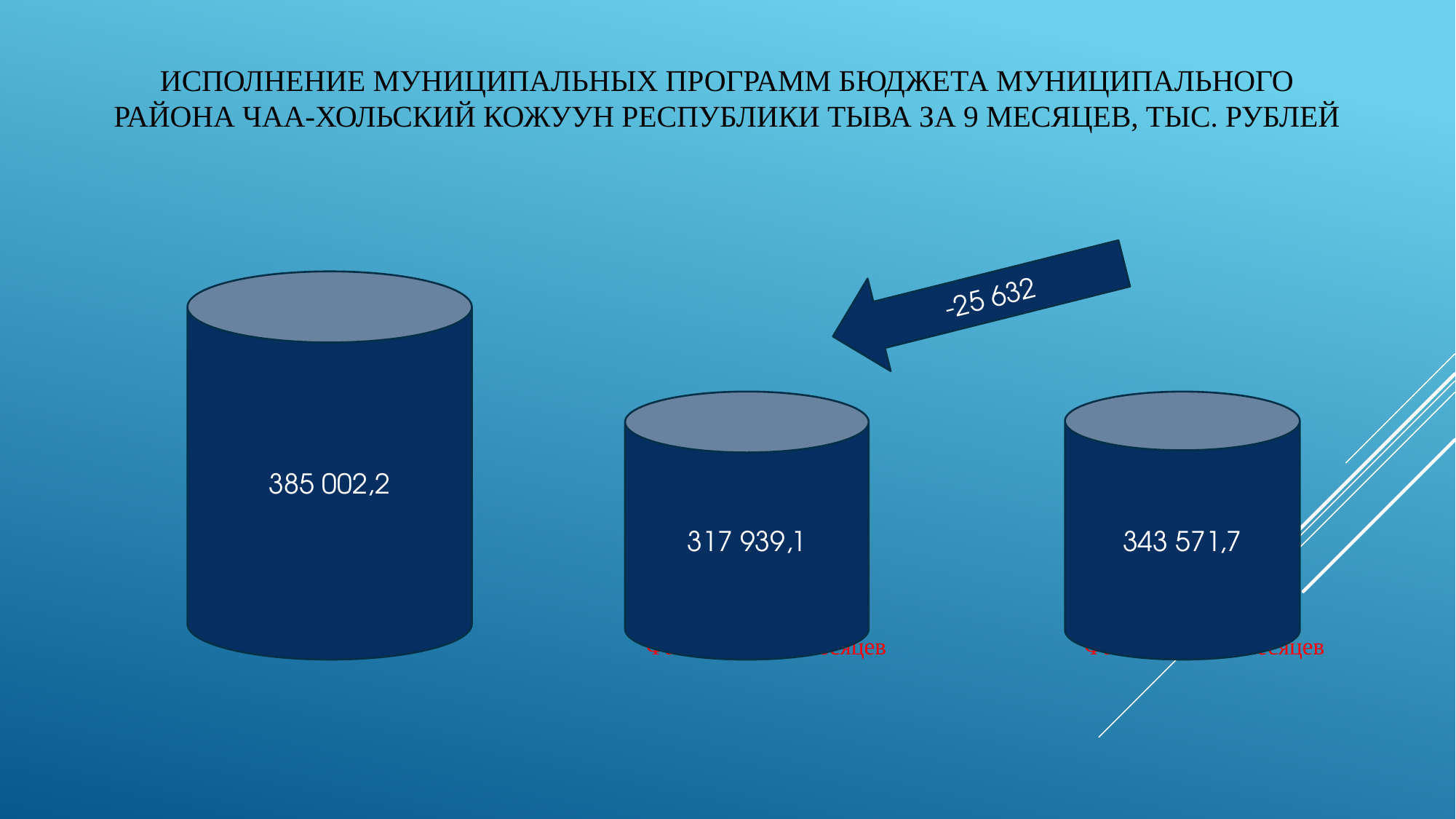

# Исполнение муниципальных программ бюджета муниципального района Чаа-Хольский кожуун Республики Тыва за 9 месяцев, тыс. рублей

                           План 2023                                         Факт 2023 за 9 месяцев                                 Факт 2022 за 9 месяцев
-25 632
385 002,2
317 939,1
343 571,7